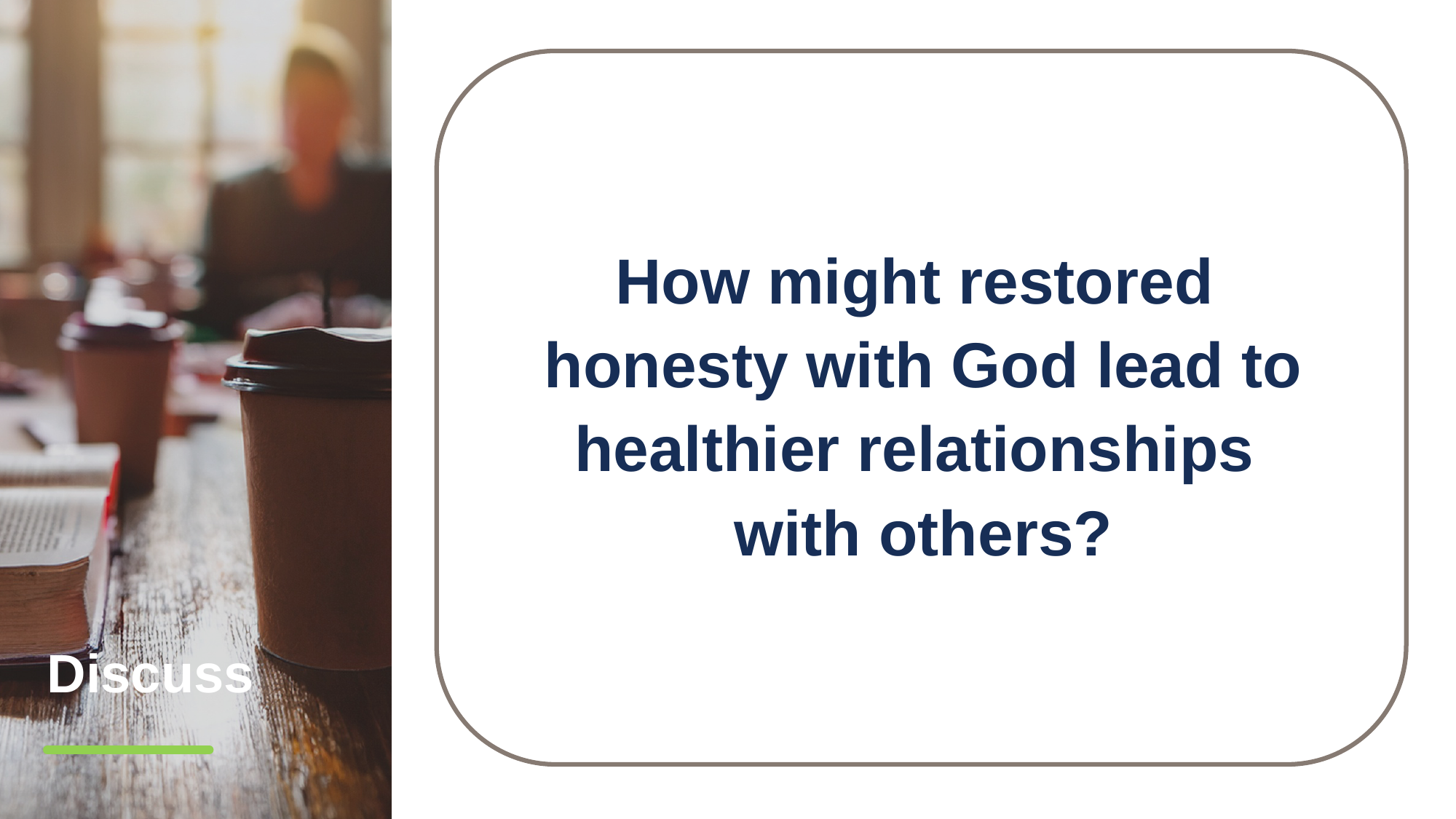

How might restored
honesty with God lead to healthier relationships
with others?
# Discuss